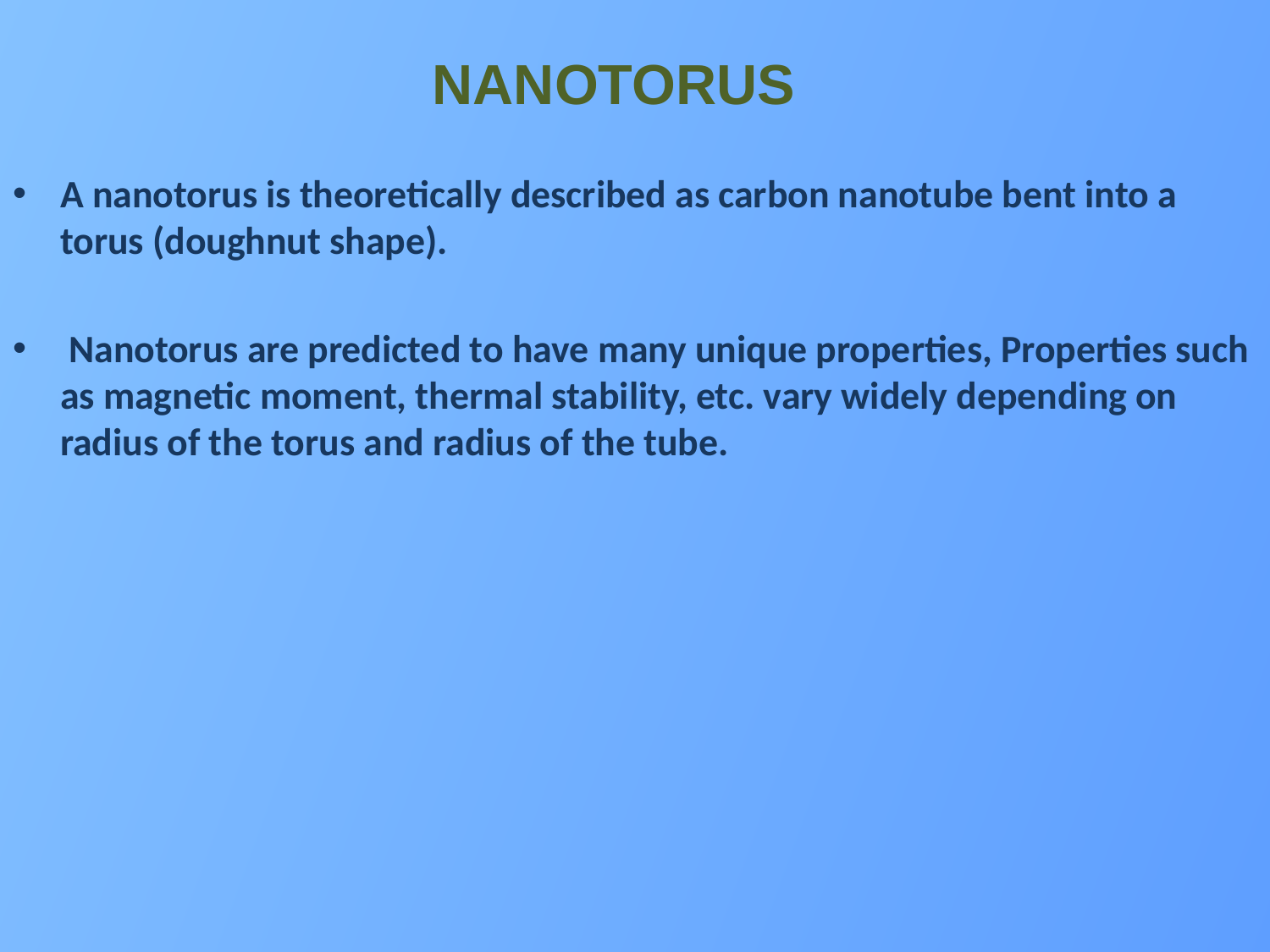

A nanotorus is theoretically described as carbon nanotube bent into a torus (doughnut shape).

 Nanotorus are predicted to have many unique properties, Properties such as magnetic moment, thermal stability, etc. vary widely depending on radius of the torus and radius of the tube.

NANOTORUS